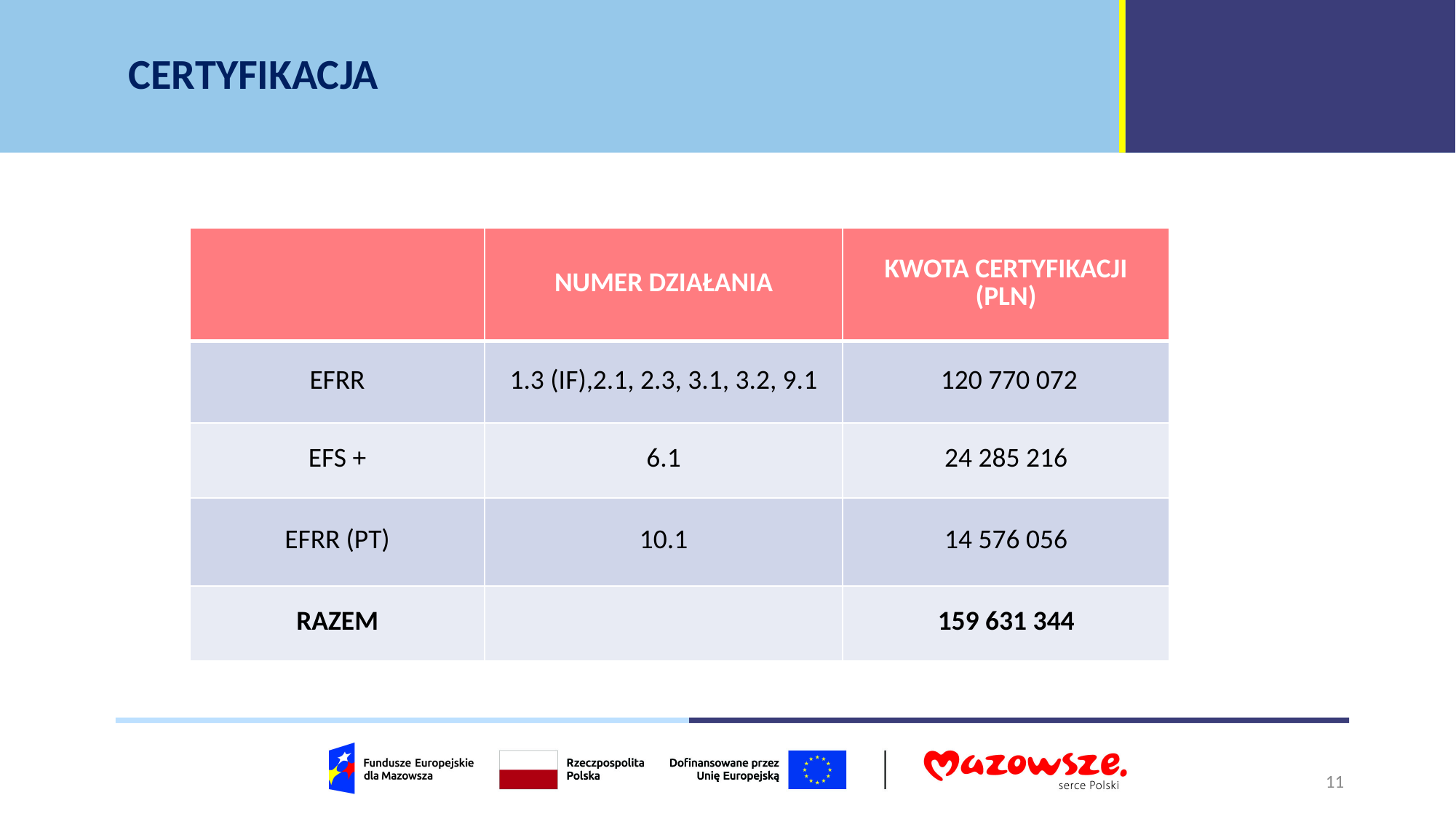

CERTYFIKACJA

|  | NUMER DZIAŁANIA | KWOTA CERTYFIKACJI (PLN) |
| --- | --- | --- |
| EFRR | 1.3 (IF),2.1, 2.3, 3.1, 3.2, 9.1 | 120 770 072 |
| EFS + | 6.1 | 24 285 216 |
| EFRR (PT) | 10.1 | 14 576 056 |
| RAZEM |  | 159 631 344 |

11